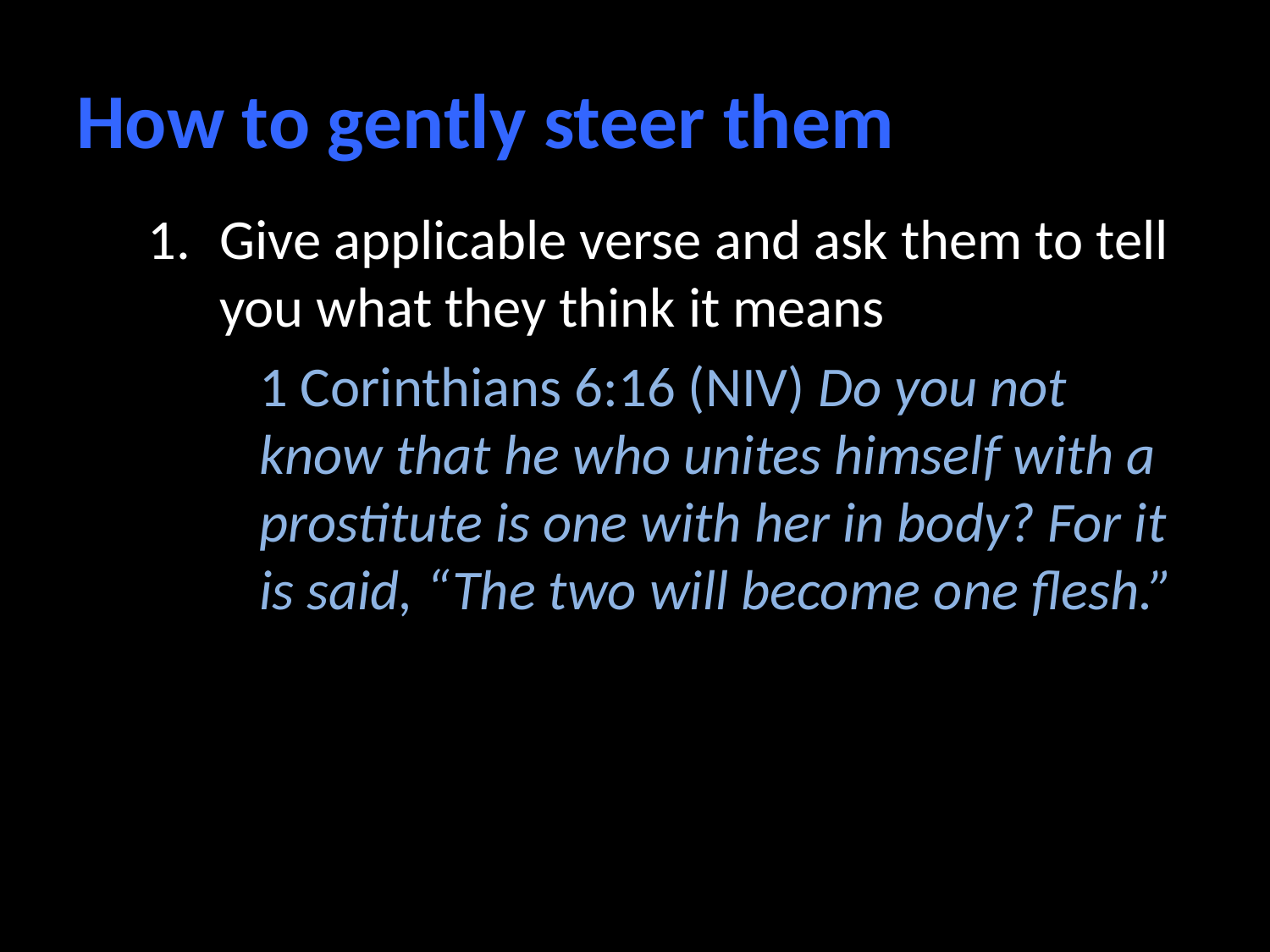

# How to gently steer them
Give applicable verse and ask them to tell you what they think it means
1 Corinthians 6:16 (NIV) Do you not know that he who unites himself with a prostitute is one with her in body? For it is said, “The two will become one flesh.”